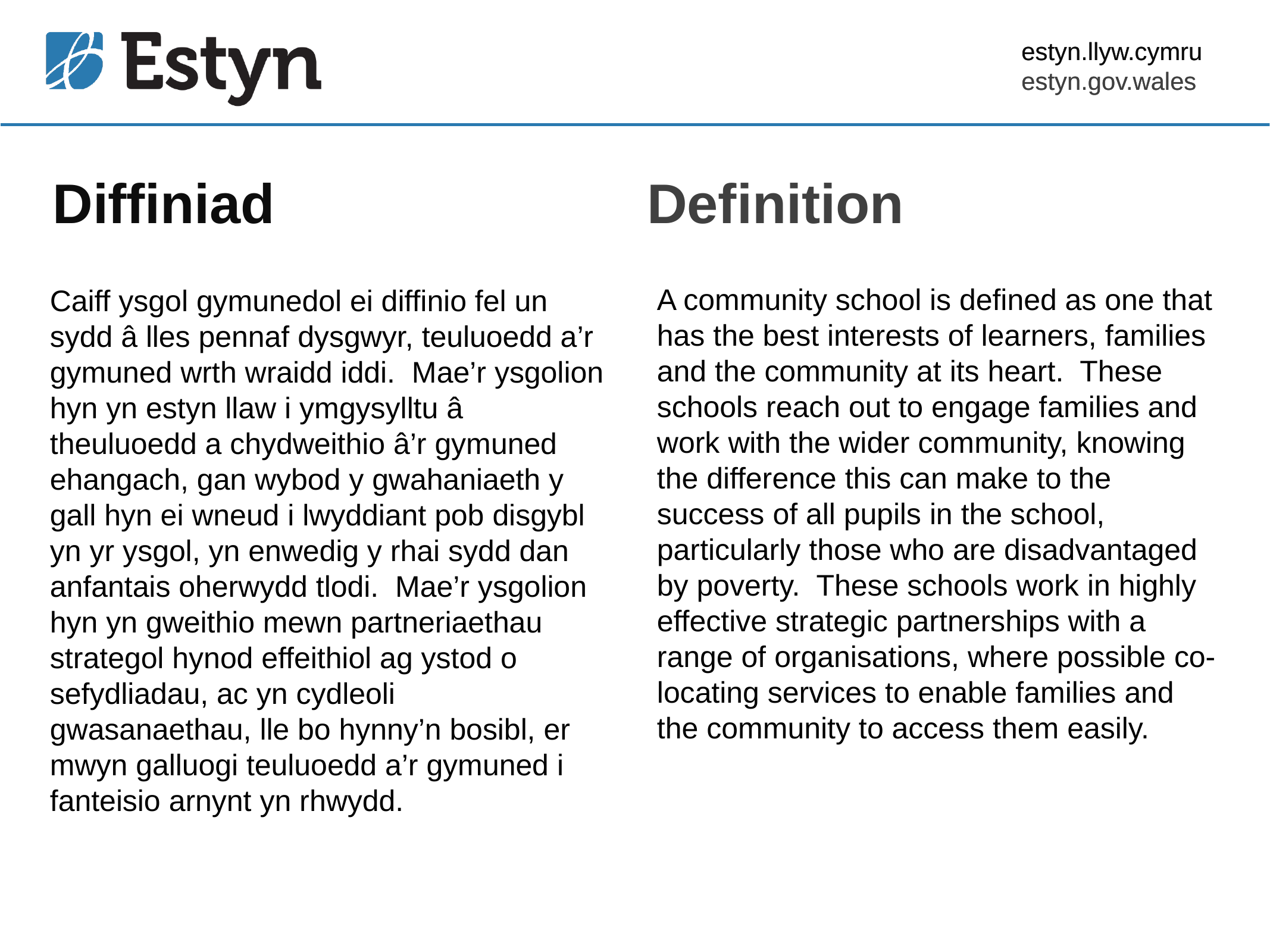

estyn.llyw.cymru
estyn.gov.wales
# Diffiniad
Definition

A community school is defined as one that has the best interests of learners, families and the community at its heart.  These schools reach out to engage families and work with the wider community, knowing the difference this can make to the success of all pupils in the school, particularly those who are disadvantaged by poverty.  These schools work in highly effective strategic partnerships with a range of organisations, where possible co-locating services to enable families and the community to access them easily.
Caiff ysgol gymunedol ei diffinio fel un sydd â lles pennaf dysgwyr, teuluoedd a’r gymuned wrth wraidd iddi.  Mae’r ysgolion hyn yn estyn llaw i ymgysylltu â theuluoedd a chydweithio â’r gymuned ehangach, gan wybod y gwahaniaeth y gall hyn ei wneud i lwyddiant pob disgybl yn yr ysgol, yn enwedig y rhai sydd dan anfantais oherwydd tlodi.  Mae’r ysgolion hyn yn gweithio mewn partneriaethau strategol hynod effeithiol ag ystod o sefydliadau, ac yn cydleoli gwasanaethau, lle bo hynny’n bosibl, er mwyn galluogi teuluoedd a’r gymuned i fanteisio arnynt yn rhwydd.